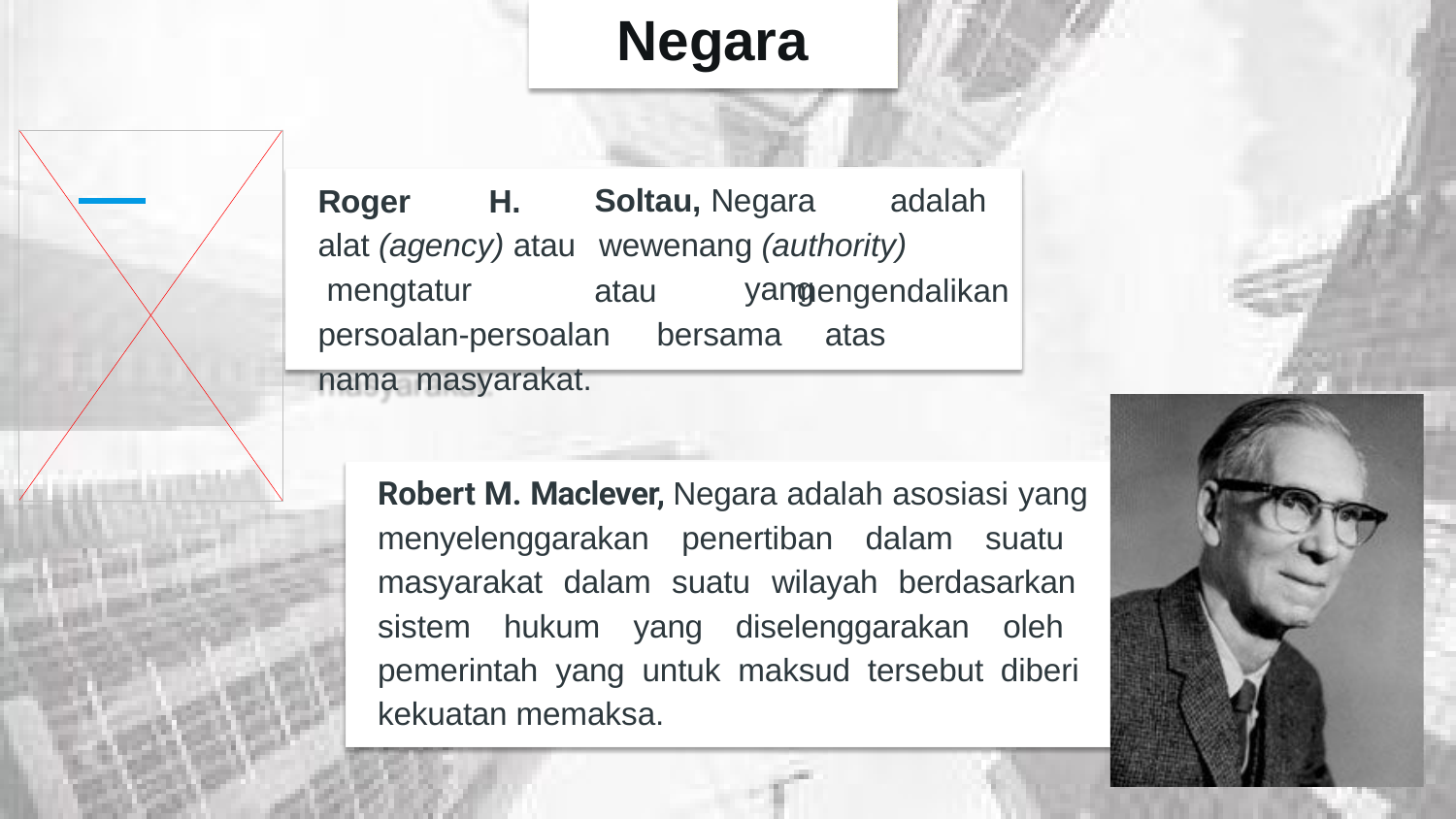

# Negara

Soltau, Negara	adalah  wewenang (authority)	yang
Roger	H.

alat (agency) atau  mengtatur
atau	mengendalikan
persoalan-persoalan	bersama	atas	nama  masyarakat.

Robert M. Maclever, Negara adalah asosiasi yang  menyelenggarakan penertiban dalam suatu  masyarakat dalam suatu wilayah berdasarkan  sistem hukum yang diselenggarakan oleh  pemerintah yang untuk maksud tersebut diberi  kekuatan memaksa.